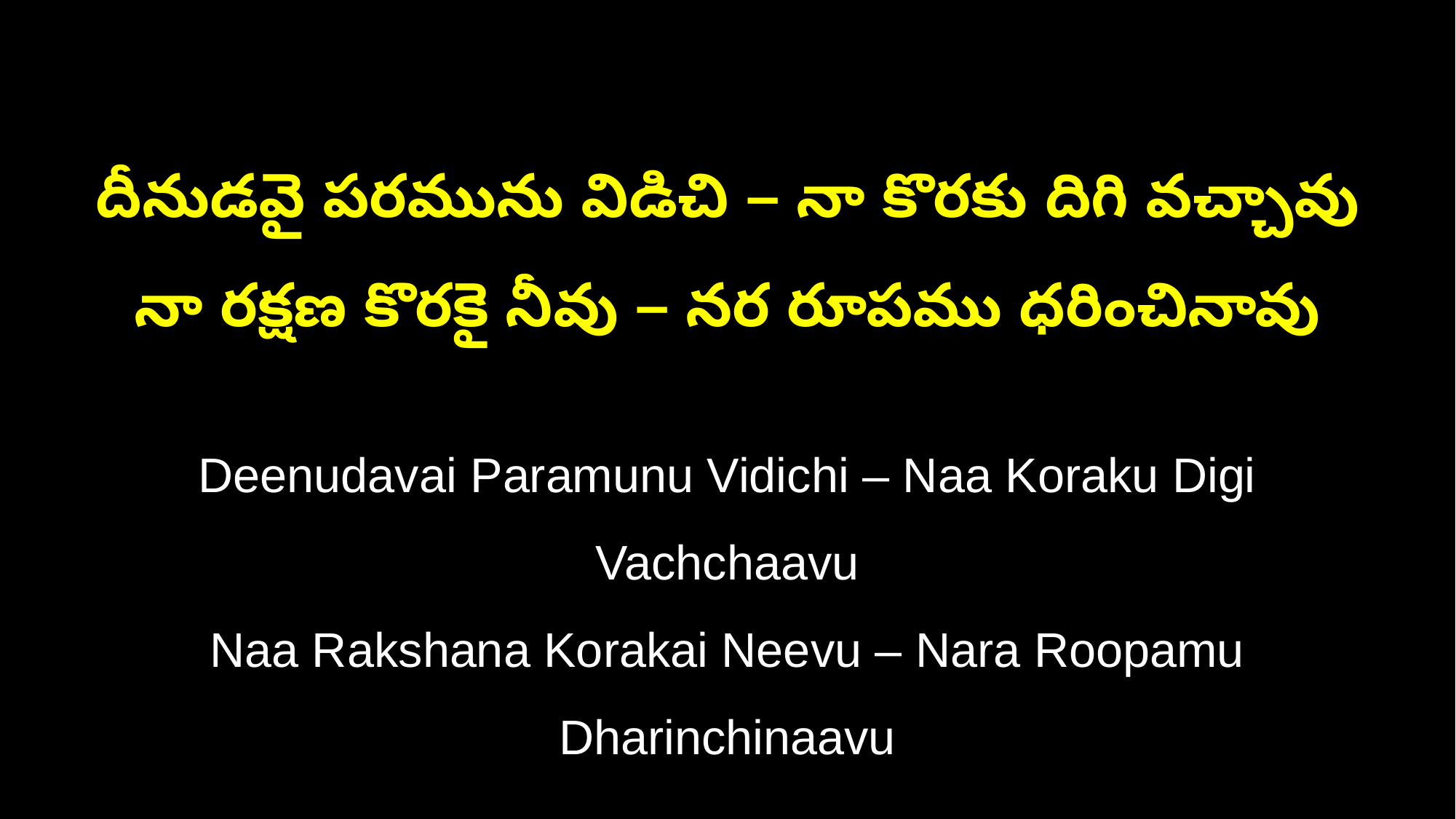

దీనుడవై పరమును విడిచి – నా కొరకు దిగి వచ్చావు
నా రక్షణ కొరకై నీవు – నర రూపము ధరించినావు
Deenudavai Paramunu Vidichi – Naa Koraku Digi Vachchaavu
Naa Rakshana Korakai Neevu – Nara Roopamu Dharinchinaavu